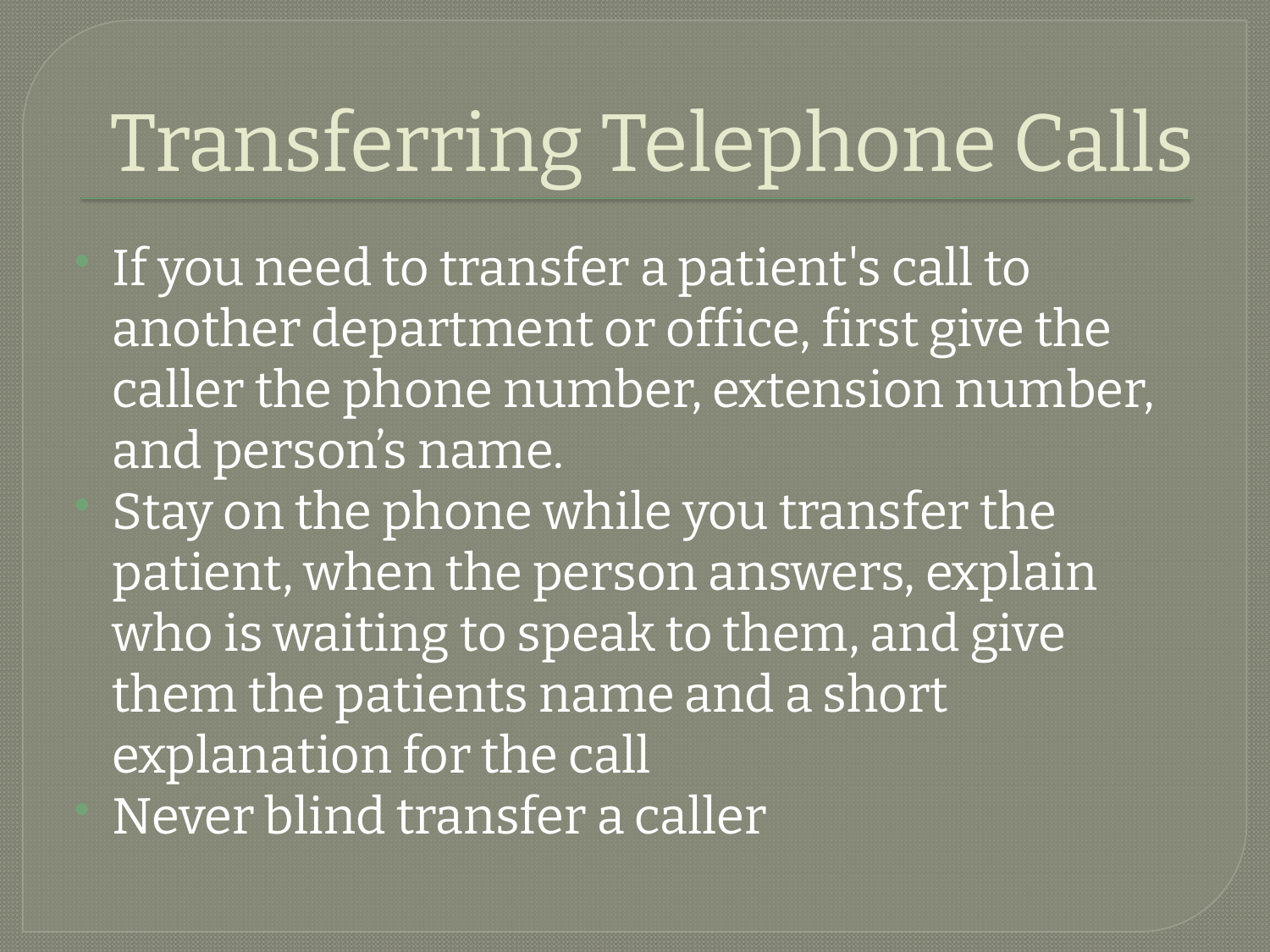

# Transferring Telephone Calls
If you need to transfer a patient's call to another department or office, first give the caller the phone number, extension number, and person’s name.
Stay on the phone while you transfer the patient, when the person answers, explain who is waiting to speak to them, and give them the patients name and a short explanation for the call
Never blind transfer a caller